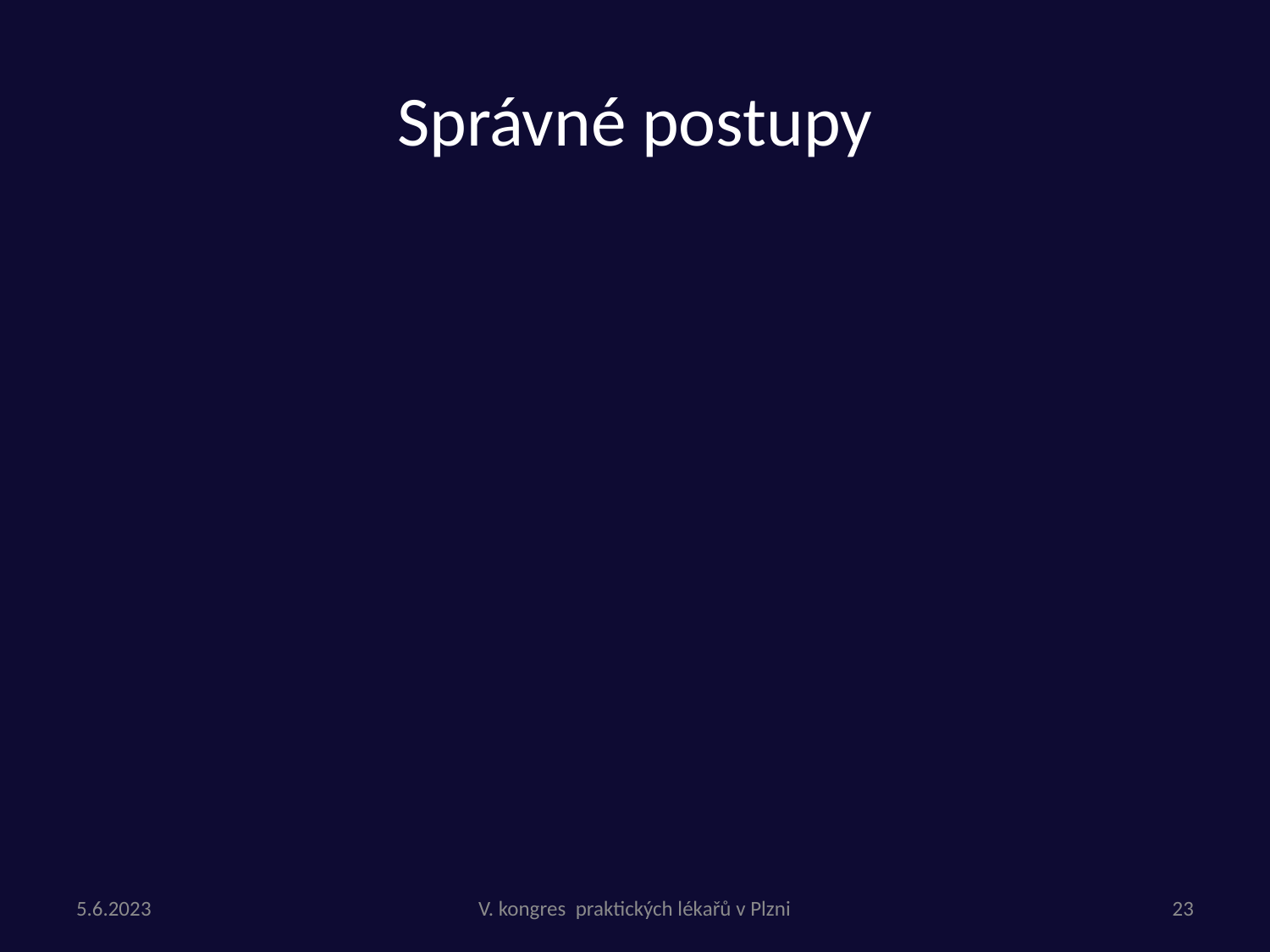

# Správné postupy

5.6.2023
V. kongres  praktických lékařů v Plzni
23